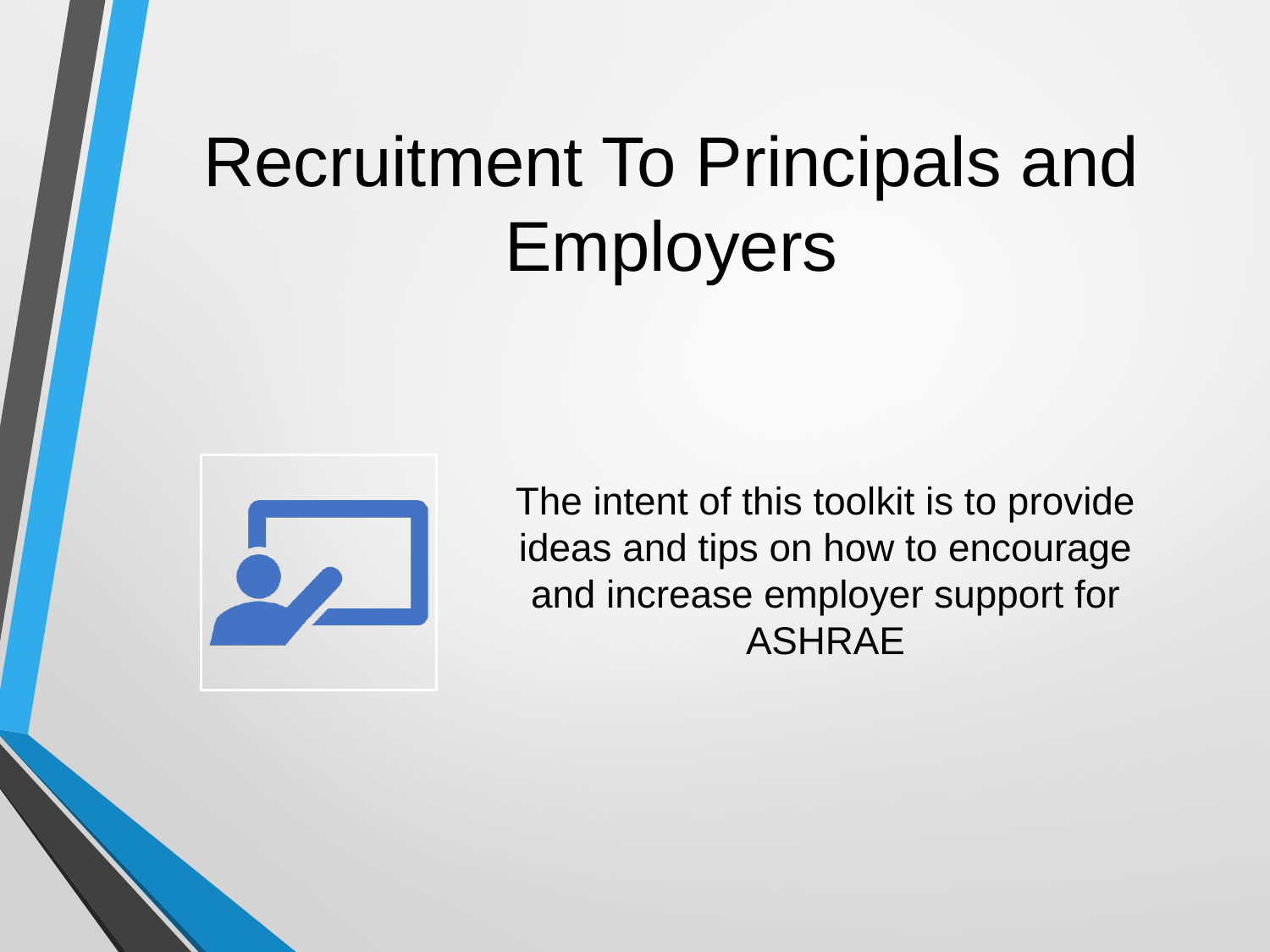

# Recruitment To Principals and Employers
The intent of this toolkit is to provide ideas and tips on how to encourage and increase employer support for ASHRAE